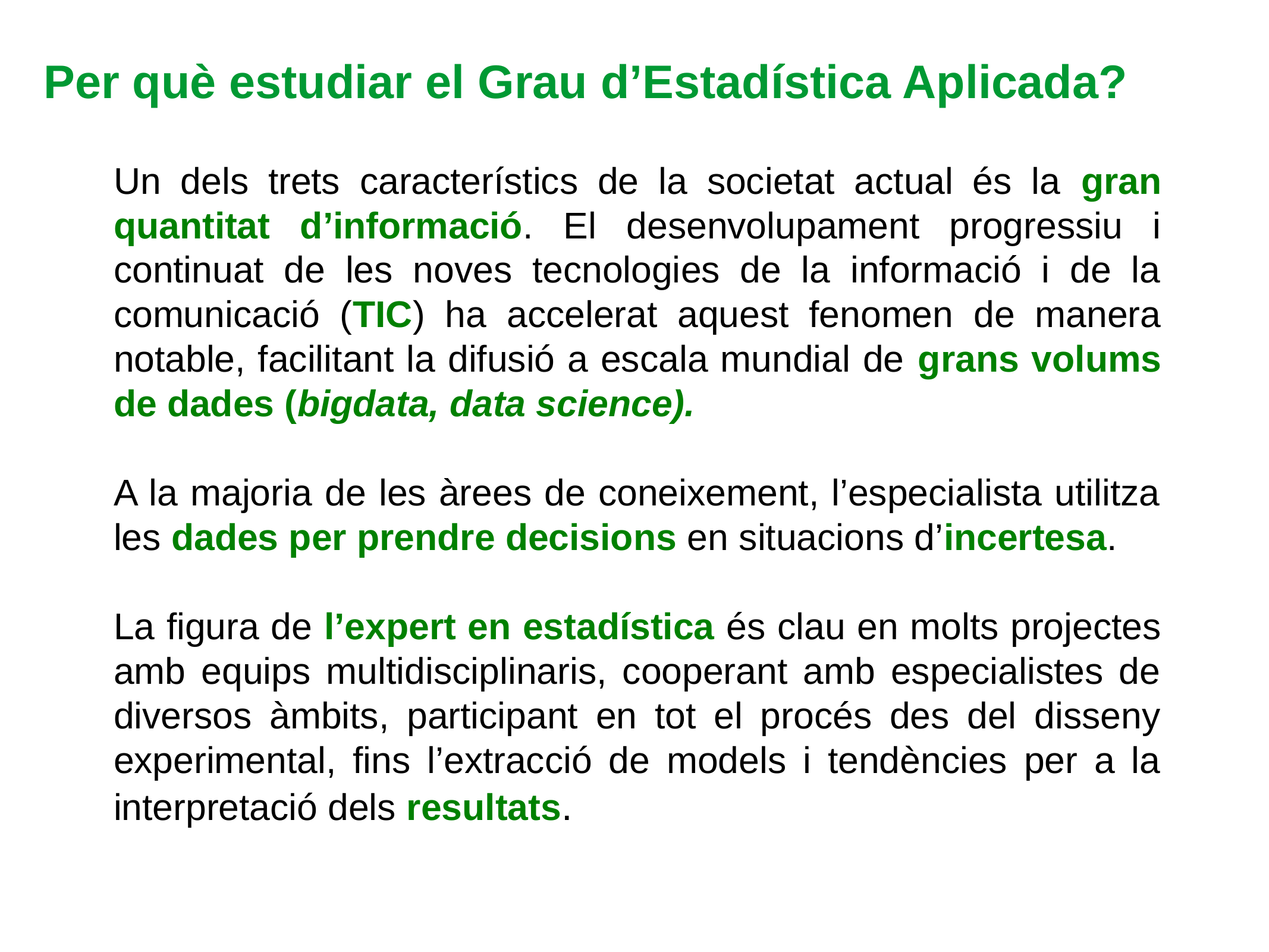

Per què estudiar el Grau d’Estadística Aplicada?

Un dels trets característics de la societat actual és la gran quantitat d’informació. El desenvolupament progressiu i continuat de les noves tecnologies de la informació i de la comunicació (TIC) ha accelerat aquest fenomen de manera notable, facilitant la difusió a escala mundial de grans volums de dades (bigdata, data science).

A la majoria de les àrees de coneixement, l’especialista utilitza les dades per prendre decisions en situacions d’incertesa.

La figura de l’expert en estadística és clau en molts projectes amb equips multidisciplinaris, cooperant amb especialistes de diversos àmbits, participant en tot el procés des del disseny experimental, fins l’extracció de models i tendències per a la interpretació dels resultats.